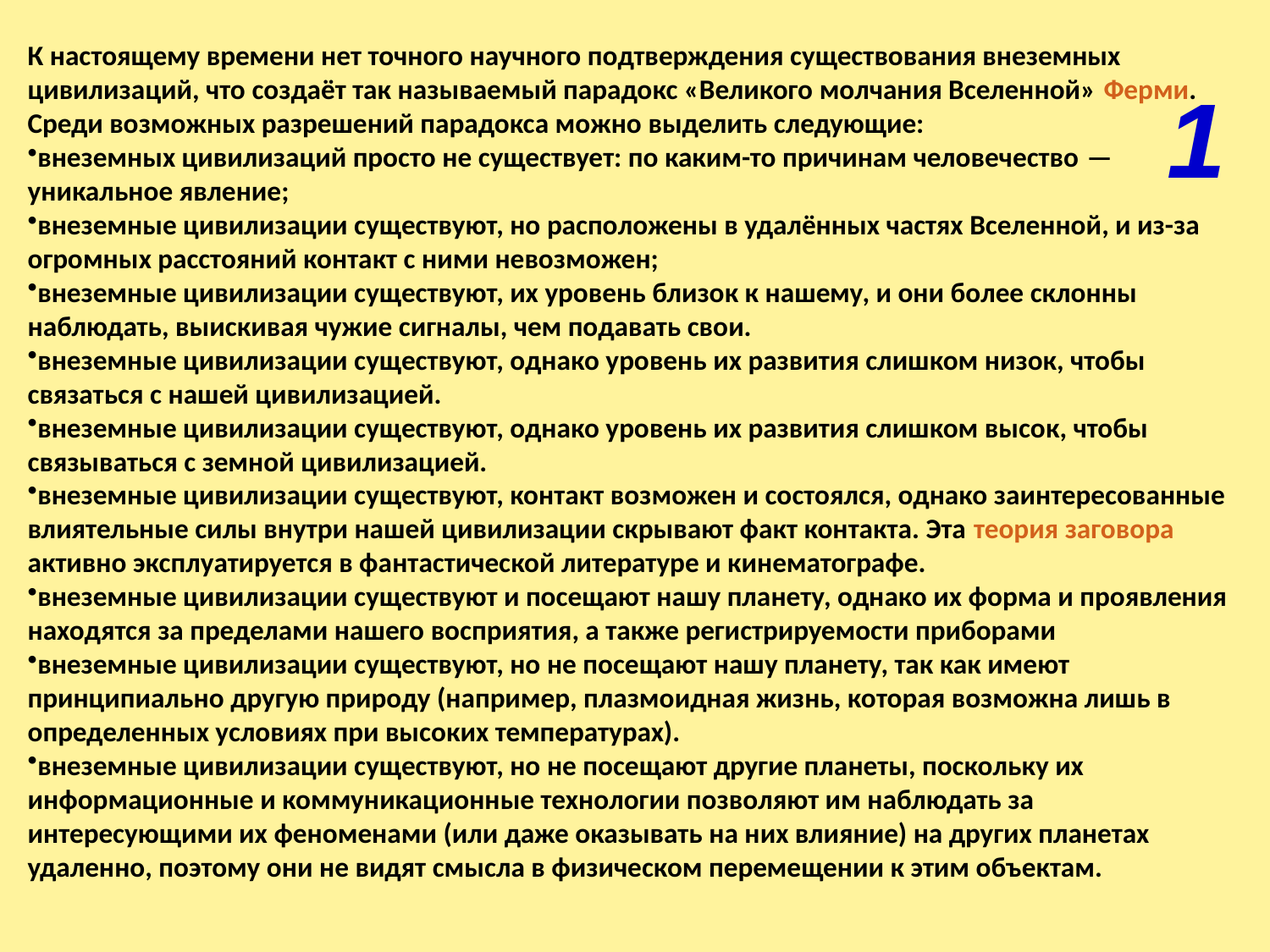

К настоящему времени нет точного научного подтверждения существования внеземных цивилизаций, что создаёт так называемый парадокс «Великого молчания Вселенной» Ферми.
Среди возможных разрешений парадокса можно выделить следующие:
внеземных цивилизаций просто не существует: по каким-то причинам человечество — уникальное явление;
внеземные цивилизации существуют, но расположены в удалённых частях Вселенной, и из-за огромных расстояний контакт с ними невозможен;
внеземные цивилизации существуют, их уровень близок к нашему, и они более склонны наблюдать, выискивая чужие сигналы, чем подавать свои.
внеземные цивилизации существуют, однако уровень их развития слишком низок, чтобы связаться с нашей цивилизацией.
внеземные цивилизации существуют, однако уровень их развития слишком высок, чтобы связываться с земной цивилизацией.
внеземные цивилизации существуют, контакт возможен и состоялся, однако заинтересованные влиятельные силы внутри нашей цивилизации скрывают факт контакта. Эта теория заговора активно эксплуатируется в фантастической литературе и кинематографе.
внеземные цивилизации существуют и посещают нашу планету, однако их форма и проявления находятся за пределами нашего восприятия, а также регистрируемости приборами
внеземные цивилизации существуют, но не посещают нашу планету, так как имеют принципиально другую природу (например, плазмоидная жизнь, которая возможна лишь в определенных условиях при высоких температурах).
внеземные цивилизации существуют, но не посещают другие планеты, поскольку их информационные и коммуникационные технологии позволяют им наблюдать за интересующими их феноменами (или даже оказывать на них влияние) на других планетах удаленно, поэтому они не видят смысла в физическом перемещении к этим объектам.

1